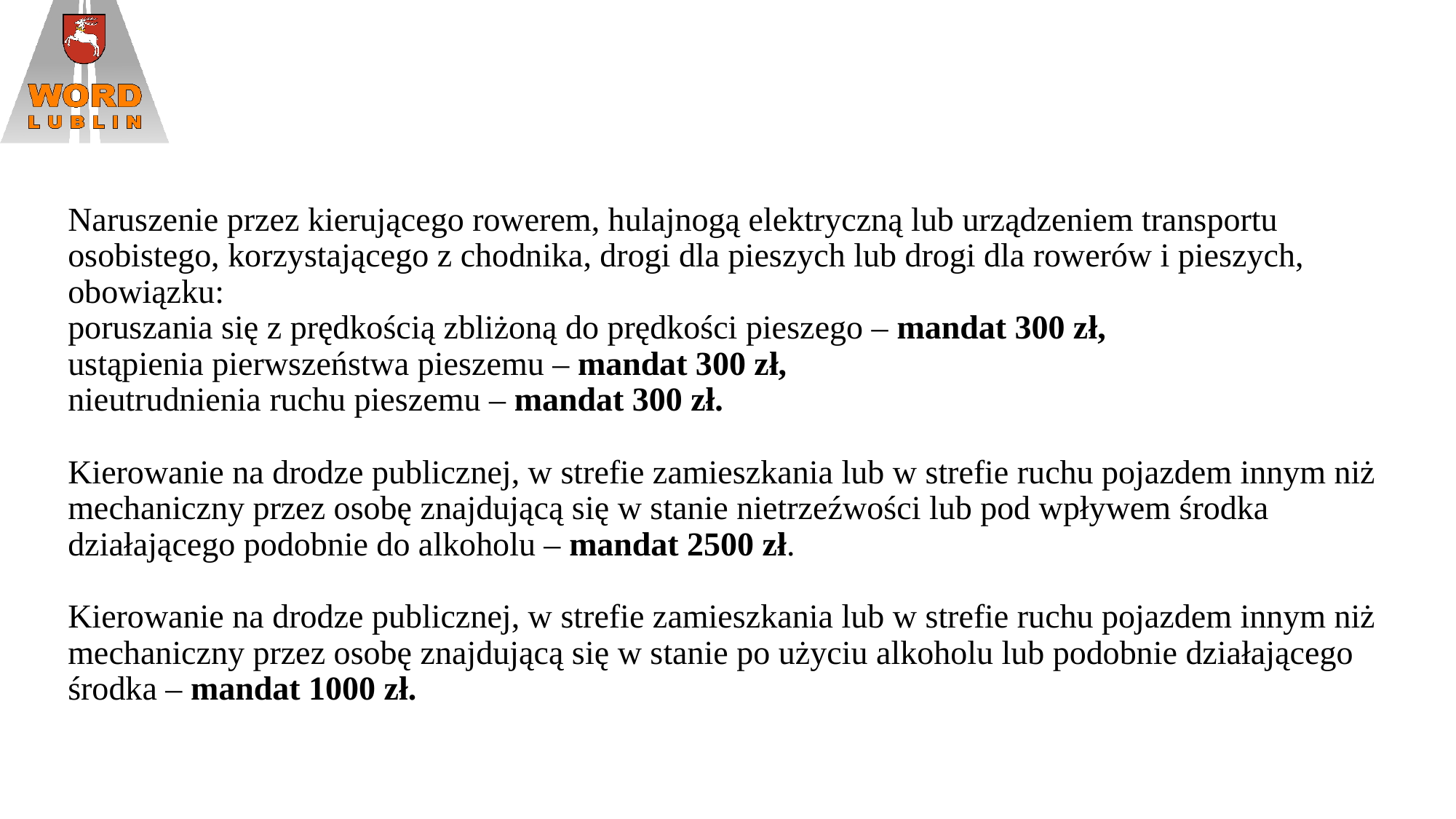

# Naruszenie przez kierującego rowerem, hulajnogą elektryczną lub urządzeniem transportu osobistego, korzystającego z chodnika, drogi dla pieszych lub drogi dla rowerów i pieszych, obowiązku: poruszania się z prędkością zbliżoną do prędkości pieszego – mandat 300 zł, ustąpienia pierwszeństwa pieszemu – mandat 300 zł, nieutrudnienia ruchu pieszemu – mandat 300 zł. Kierowanie na drodze publicznej, w strefie zamieszkania lub w strefie ruchu pojazdem innym niż mechaniczny przez osobę znajdującą się w stanie nietrzeźwości lub pod wpływem środka działającego podobnie do alkoholu – mandat 2500 zł. Kierowanie na drodze publicznej, w strefie zamieszkania lub w strefie ruchu pojazdem innym niż mechaniczny przez osobę znajdującą się w stanie po użyciu alkoholu lub podobnie działającego środka – mandat 1000 zł.